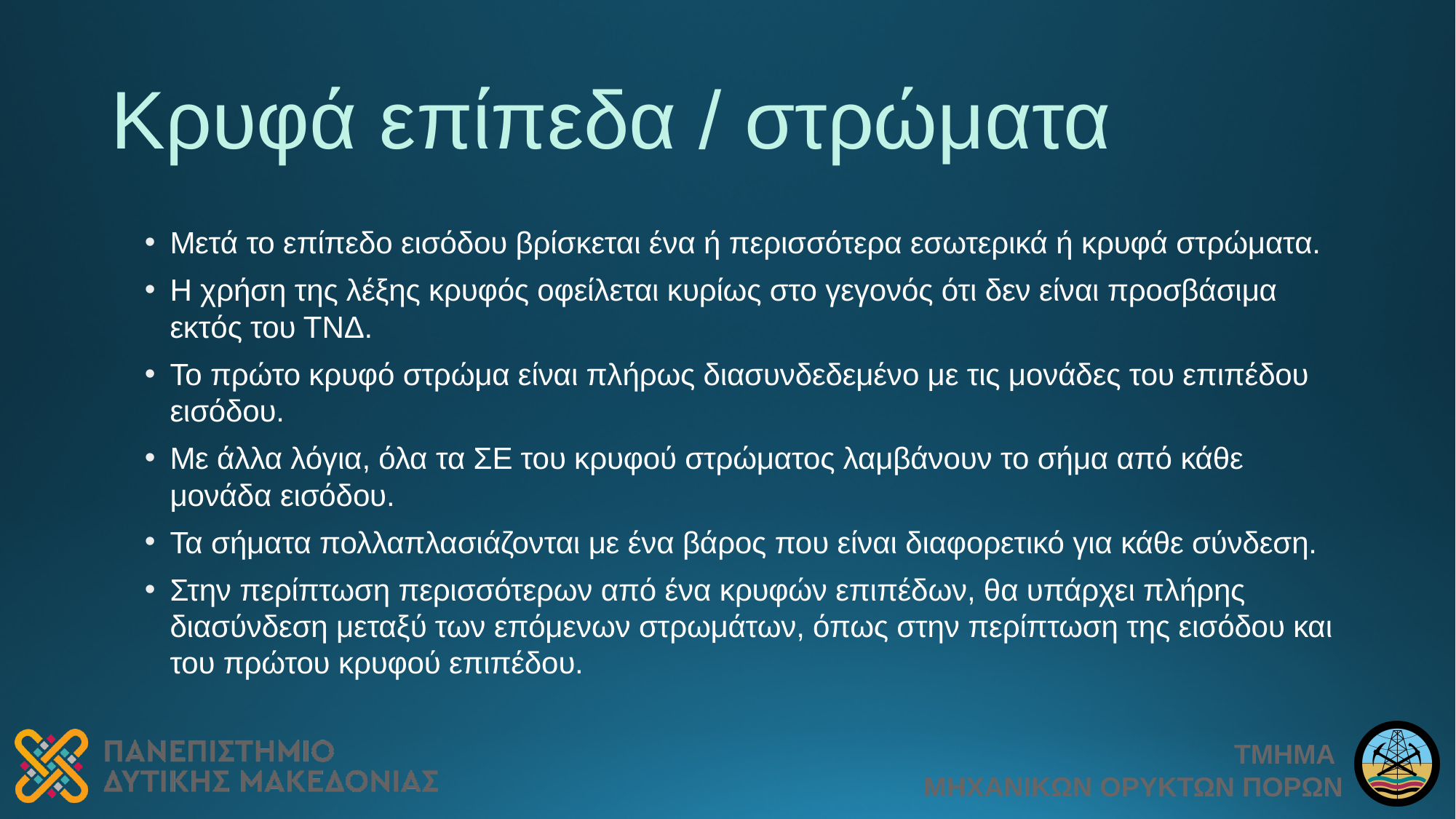

# Κρυφά επίπεδα / στρώματα
Μετά το επίπεδο εισόδου βρίσκεται ένα ή περισσότερα εσωτερικά ή κρυφά στρώματα.
Η χρήση της λέξης κρυφός οφείλεται κυρίως στο γεγονός ότι δεν είναι προσβάσιμα εκτός του ΤΝΔ.
Το πρώτο κρυφό στρώμα είναι πλήρως διασυνδεδεμένο με τις μονάδες του επιπέδου εισόδου.
Με άλλα λόγια, όλα τα ΣΕ του κρυφού στρώματος λαμβάνουν το σήμα από κάθε μονάδα εισόδου.
Τα σήματα πολλαπλασιάζονται με ένα βάρος που είναι διαφορετικό για κάθε σύνδεση.
Στην περίπτωση περισσότερων από ένα κρυφών επιπέδων, θα υπάρχει πλήρης διασύνδεση μεταξύ των επόμενων στρωμάτων, όπως στην περίπτωση της εισόδου και του πρώτου κρυφού επιπέδου.